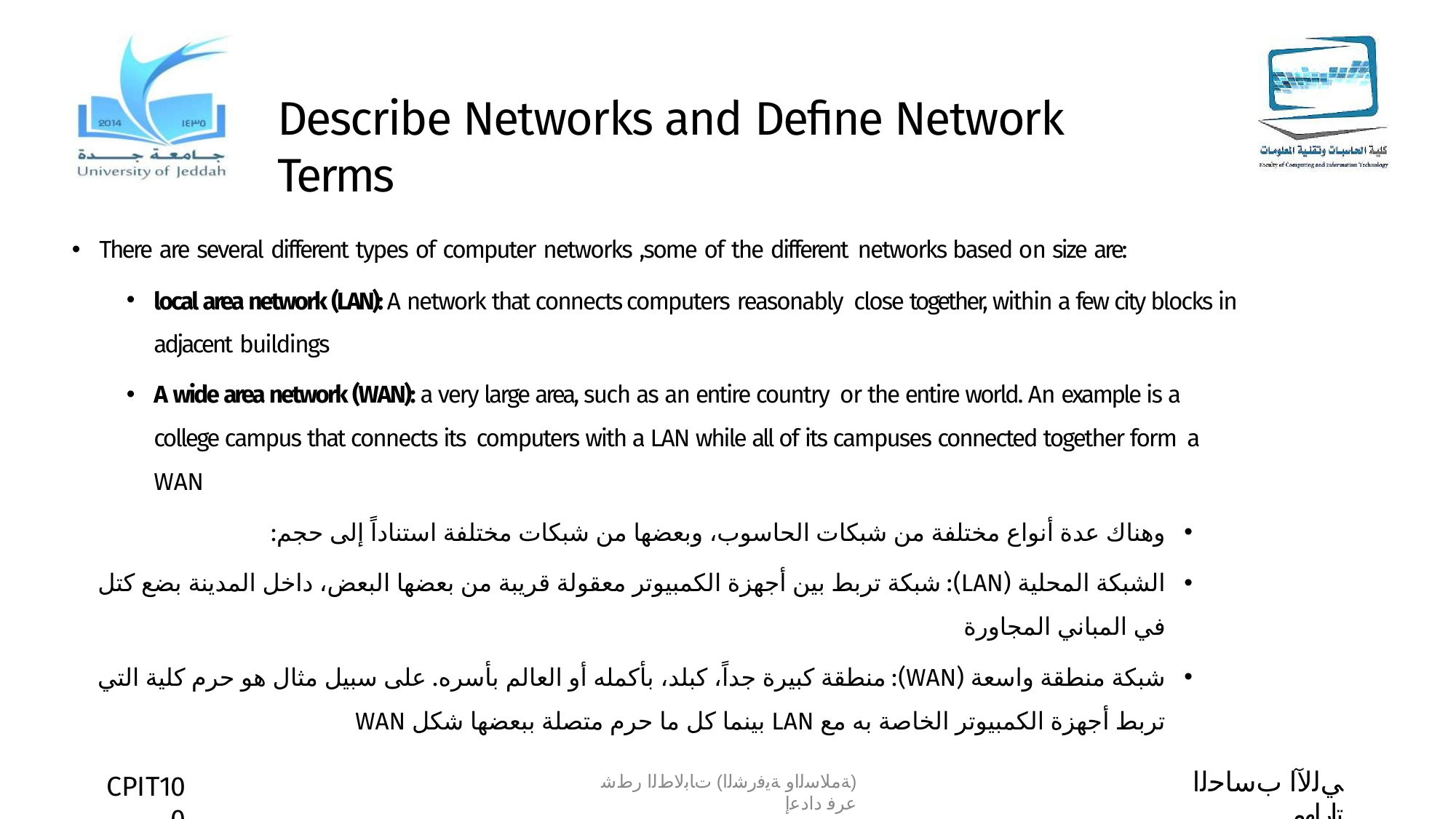

# Describe Networks and Define Network Terms
There are several different types of computer networks ,some of the different  networks based on size are:
local area network (LAN): A network that connects computers reasonably  close together, within a few city blocks in adjacent buildings
A wide area network (WAN): a very large area, such as an entire country  or the entire world. An example is a college campus that connects its  computers with a LAN while all of its campuses connected together form  a WAN
وهناك عدة أنواع مختلفة من شبكات الحاسوب، وبعضها من شبكات مختلفة استناداً إلى حجم:
الشبكة المحلية (LAN): شبكة تربط بين أجهزة الكمبيوتر معقولة قريبة من بعضها البعض، داخل المدينة بضع كتل في المباني المجاورة
شبكة منطقة واسعة (WAN): منطقة كبيرة جداً، كبلد، بأكمله أو العالم بأسره. على سبيل مثال هو حرم كلية التي تربط أجهزة الكمبيوتر الخاصة به مع LAN بينما كل ما حرم متصلة ببعضها شكل WAN
ﻲﻟﻵا بﺳﺎﺣﻟا تارﺎﮭﻣ
CPIT100
(ﺔﻣﻼﺳﻟاو ﺔﯾﻓرﺷﻟا) تﺎﺑﻟﺎطﻟا رطﺷ عرﻓ دادﻋإ